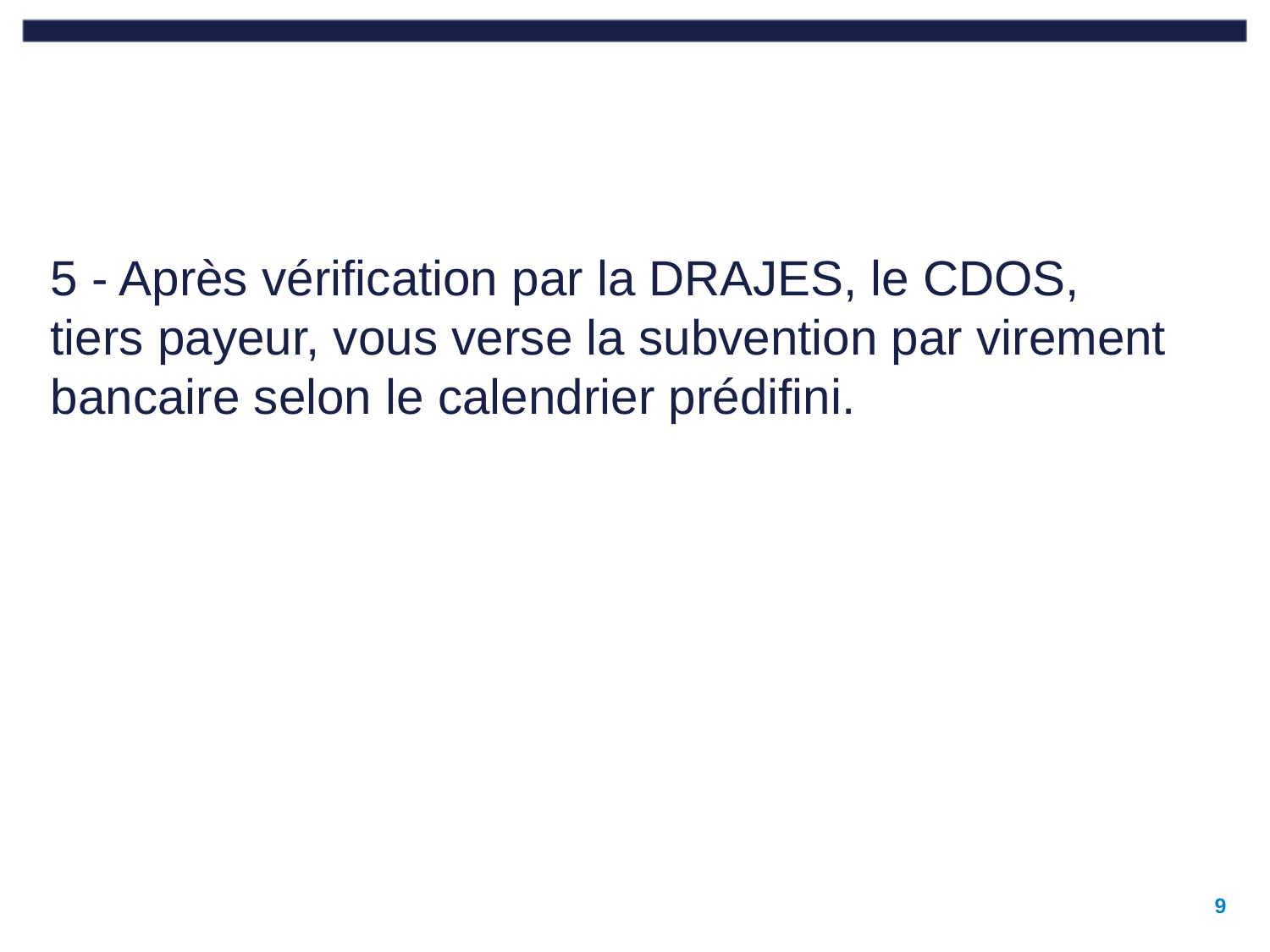

5 - Après vérification par la DRAJES, le CDOS, tiers payeur, vous verse la subvention par virement bancaire selon le calendrier prédifini.